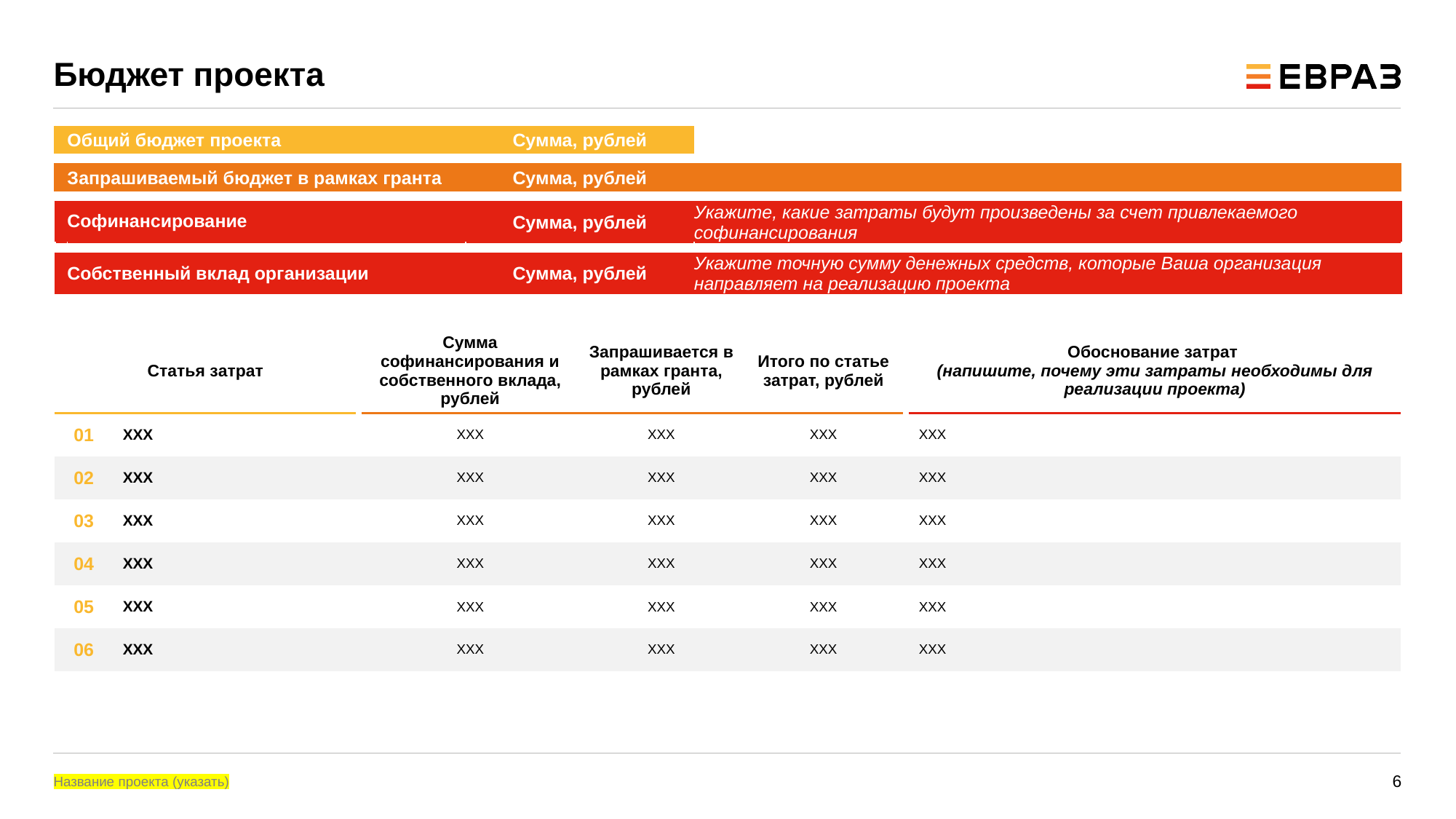

# Бюджет проекта
|  | Общий бюджет проекта | Сумма, рублей |  |
| --- | --- | --- | --- |
|  |  |  |  |
|  | Запрашиваемый бюджет в рамках гранта | Сумма, рублей |  |
|  |  |  |  |
|  | Софинансирование | Сумма, рублей | Укажите, какие затраты будут произведены за счет привлекаемого софинансирования |
|  |  |  |  |
|  | Собственный вклад организации | Сумма, рублей | Укажите точную сумму денежных средств, которые Ваша организация направляет на реализацию проекта |
| Статья затрат |  |  | Сумма софинансирования и собственного вклада, рублей | Запрашивается в рамках гранта, рублей | Итого по статье затрат, рублей |  | Обоснование затрат (напишите, почему эти затраты необходимы для реализации проекта) |
| --- | --- | --- | --- | --- | --- | --- | --- |
| 01 | XXX |  | XXX | XXX | XXX |  | XXX |
| 02 | XXX |  | XXX | XXX | XXX |  | XXX |
| 03 | XXX |  | XXX | XXX | XXX |  | XXX |
| 04 | XXX |  | XXX | XXX | XXX |  | XXX |
| 05 | XXX |  | XXX | XXX | XXX |  | XXX |
| 06 | XXX |  | XXX | XXX | XXX |  | XXX |
Название проекта (указать)
6